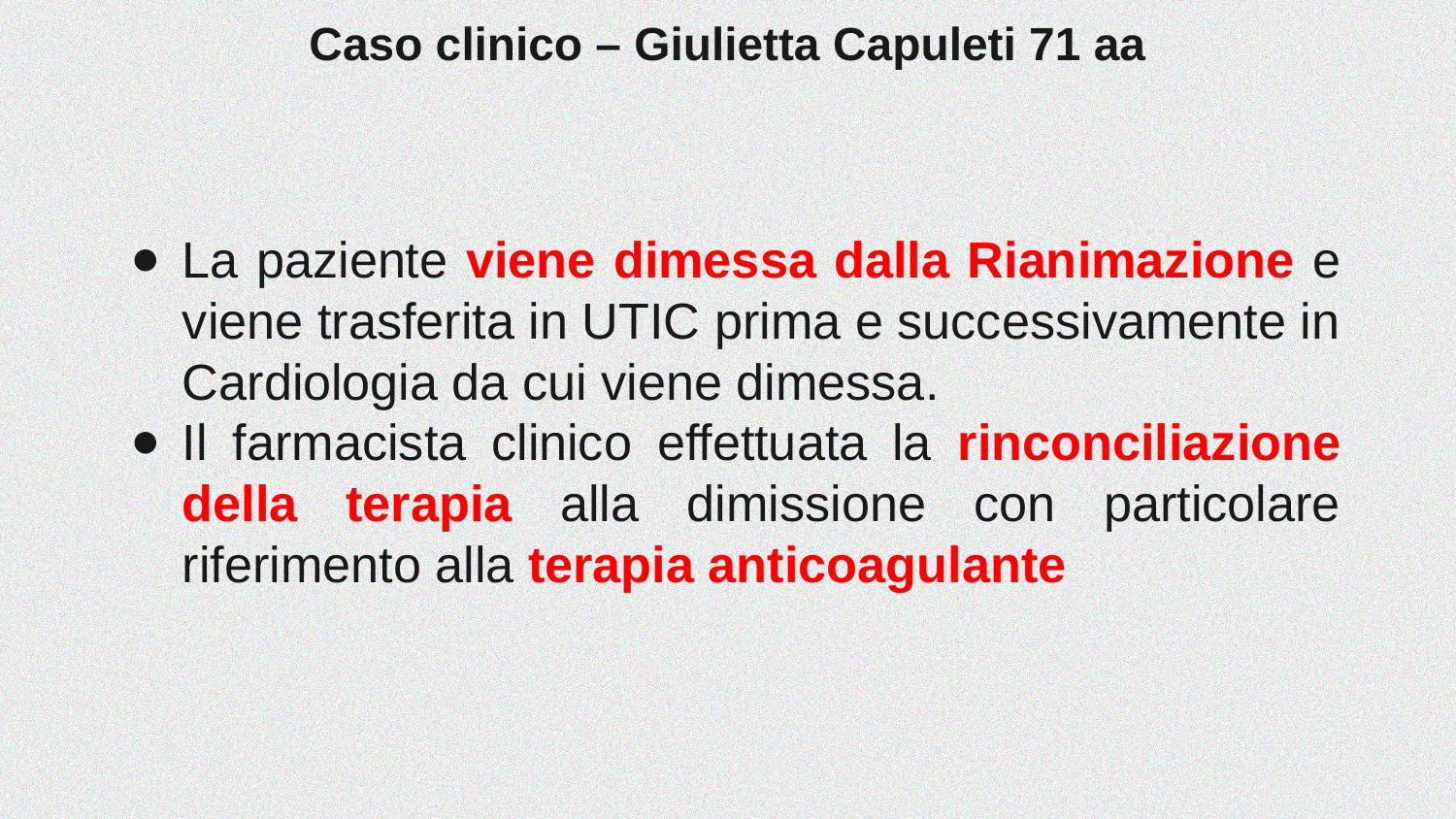

# Caso clinico – Giulietta Capuleti 71 aa
La paziente viene dimessa dalla Rianimazione e viene trasferita in UTIC prima e successivamente in Cardiologia da cui viene dimessa.
Il farmacista clinico effettuata la rinconciliazione della terapia alla dimissione con particolare riferimento alla terapia anticoagulante